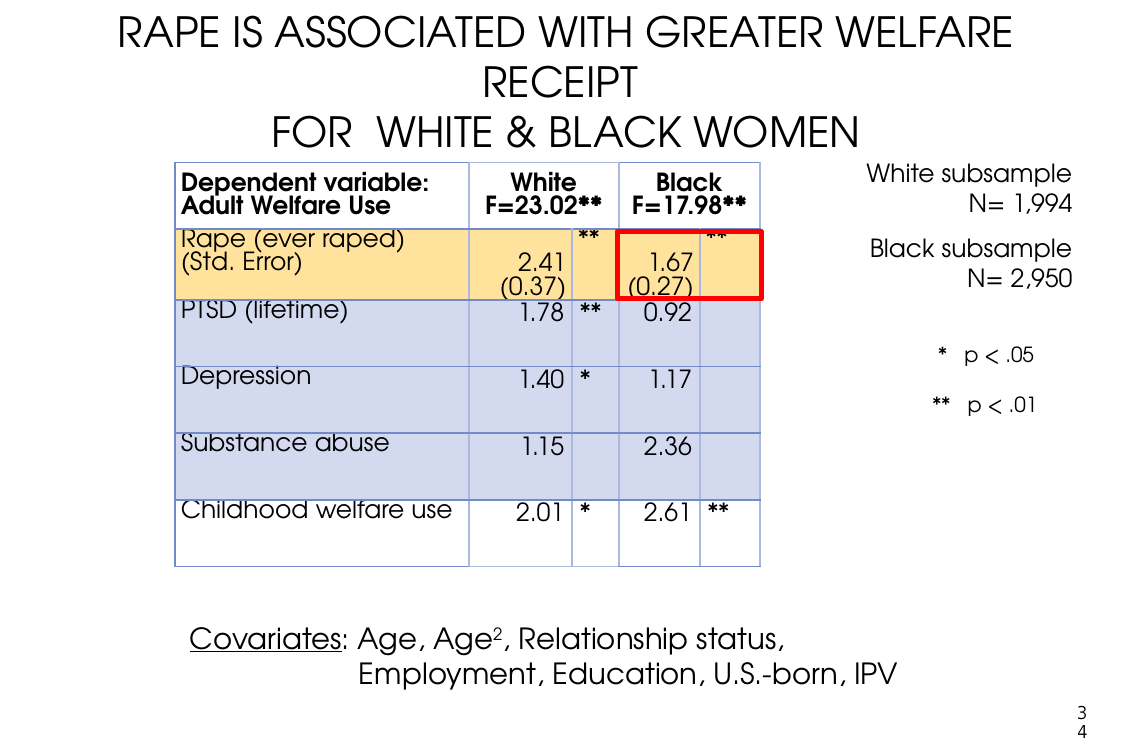

# Rape Is Associated with Greater Welfare Receipt for  White & Black Women
White subsample
N= 1,994
| Dependent variable: Adult Welfare Use | White F=23.02\*\* |  | Black F=17.98\*\* |  |
| --- | --- | --- | --- | --- |
| Rape (ever raped) (Std. Error) | 2.41 (0.37) | \*\* | 1.67 (0.27) | \*\* |
| PTSD (lifetime) | 1.78 | \*\* | 0.92 |  |
| Depression | 1.40 | \* | 1.17 |  |
| Substance abuse | 1.15 |  | 2.36 |  |
| Childhood welfare use | 2.01 | \* | 2.61 | \*\* |
Black subsample
N= 2,950

 *   p < .05	**   p < .01
Covariates: Age, Age2, Relationship status, Employment, Education, U.S.-born, IPV
34